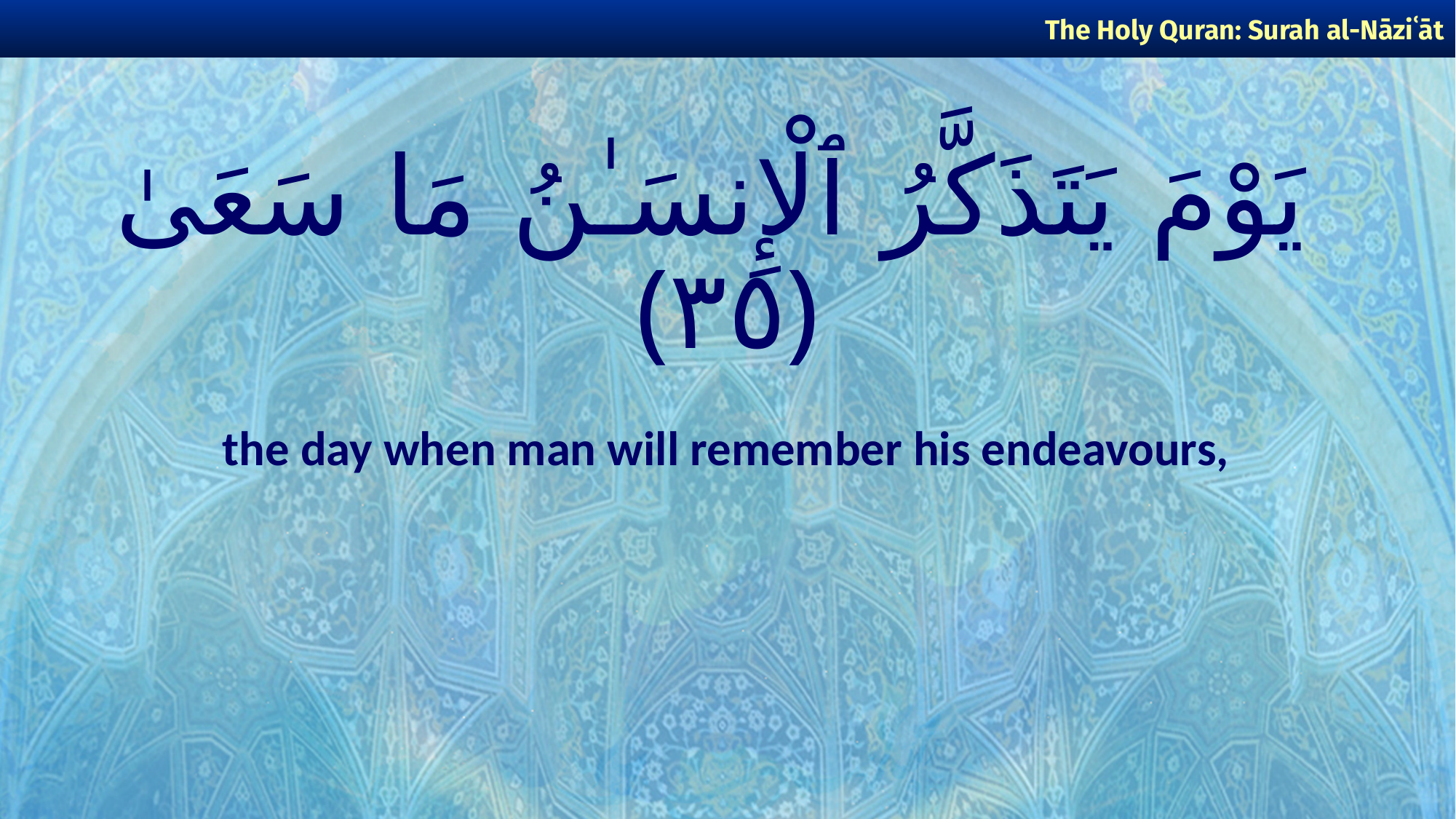

The Holy Quran: Surah al-Nāziʿāt
# يَوْمَ يَتَذَكَّرُ ٱلْإِنسَـٰنُ مَا سَعَىٰ ﴿٣٥﴾
the day when man will remember his endeavours,